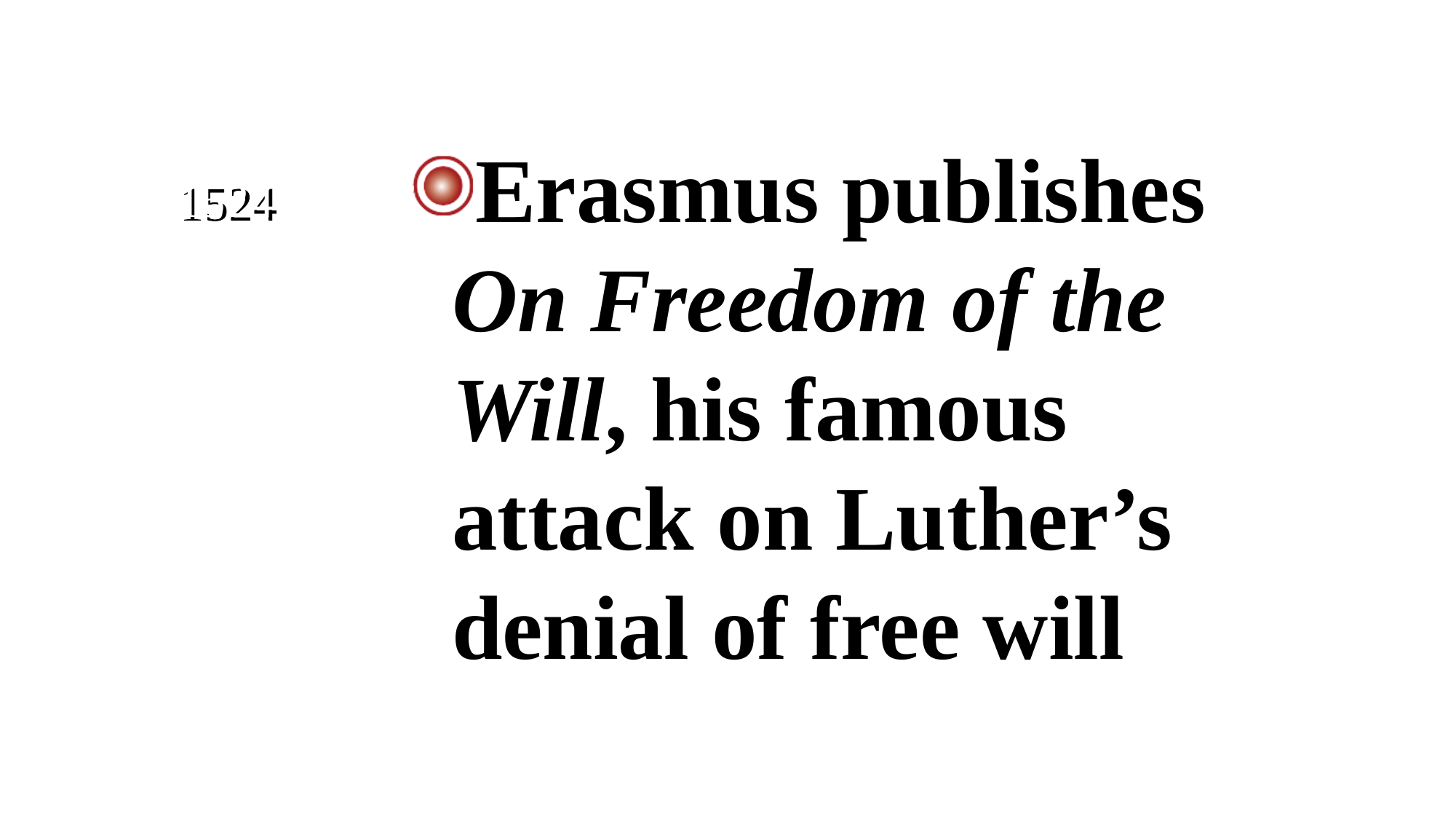

Erasmus publishes On Freedom of the Will, his famous attack on Luther’s denial of free will
1524